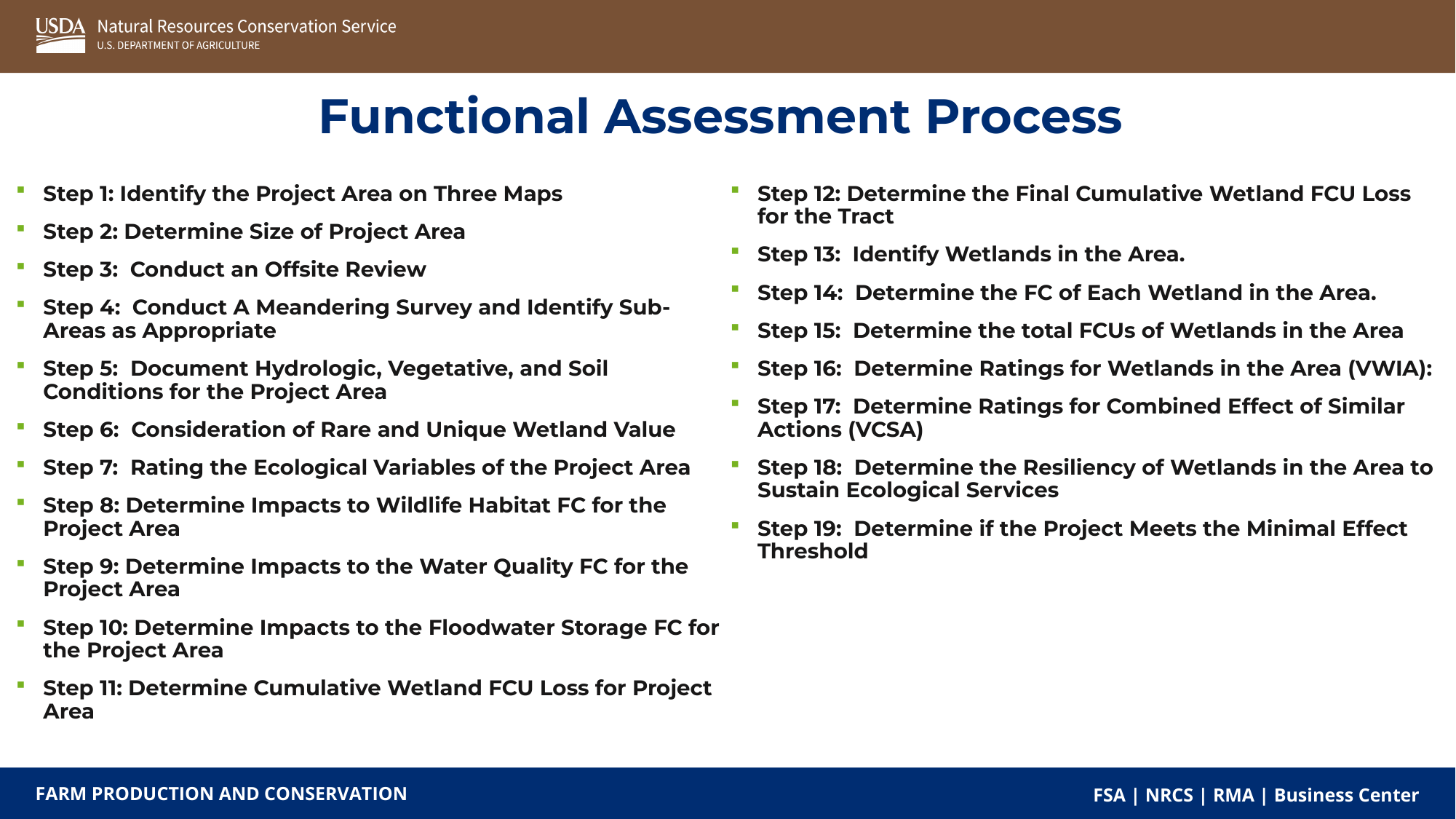

Functional Assessment Process
Step 1: Identify the Project Area on Three Maps
Step 2: Determine Size of Project Area
Step 3:  Conduct an Offsite Review
Step 4:  Conduct A Meandering Survey and Identify Sub-Areas as Appropriate
Step 5:  Document Hydrologic, Vegetative, and Soil Conditions for the Project Area
Step 6:  Consideration of Rare and Unique Wetland Value
Step 7:  Rating the Ecological Variables of the Project Area
Step 8: Determine Impacts to Wildlife Habitat FC for the Project Area
Step 9: Determine Impacts to the Water Quality FC for the Project Area
Step 10: Determine Impacts to the Floodwater Storage FC for the Project Area
Step 11: Determine Cumulative Wetland FCU Loss for Project Area
Step 12: Determine the Final Cumulative Wetland FCU Loss for the Tract
Step 13:  Identify Wetlands in the Area.
Step 14:  Determine the FC of Each Wetland in the Area.
Step 15:  Determine the total FCUs of Wetlands in the Area
Step 16:  Determine Ratings for Wetlands in the Area (VWIA):
Step 17:  Determine Ratings for Combined Effect of Similar Actions (VCSA)
Step 18:  Determine the Resiliency of Wetlands in the Area to Sustain Ecological Services
Step 19:  Determine if the Project Meets the Minimal Effect Threshold